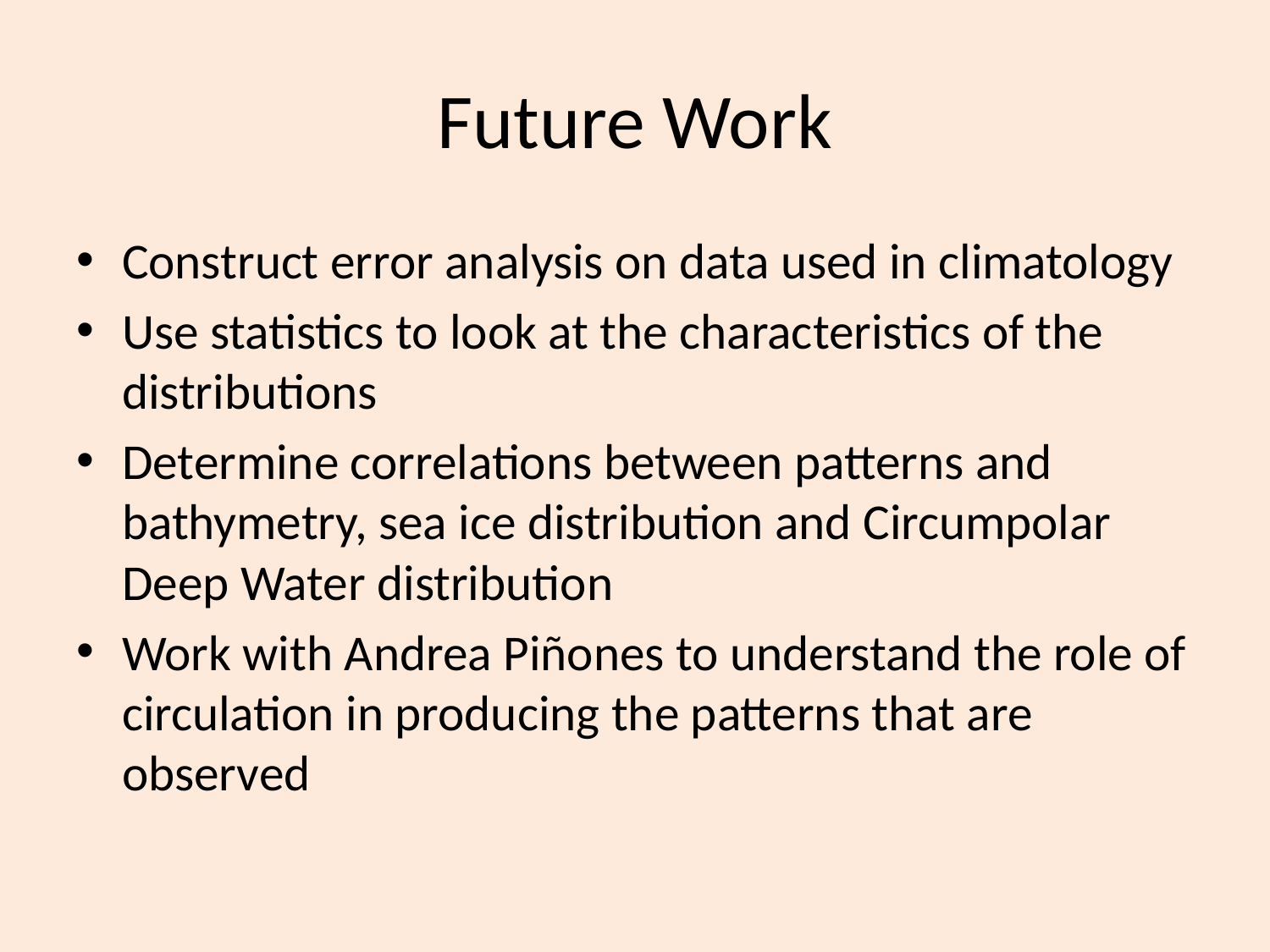

# Future Work
Construct error analysis on data used in climatology
Use statistics to look at the characteristics of the distributions
Determine correlations between patterns and bathymetry, sea ice distribution and Circumpolar Deep Water distribution
Work with Andrea Piñones to understand the role of circulation in producing the patterns that are observed